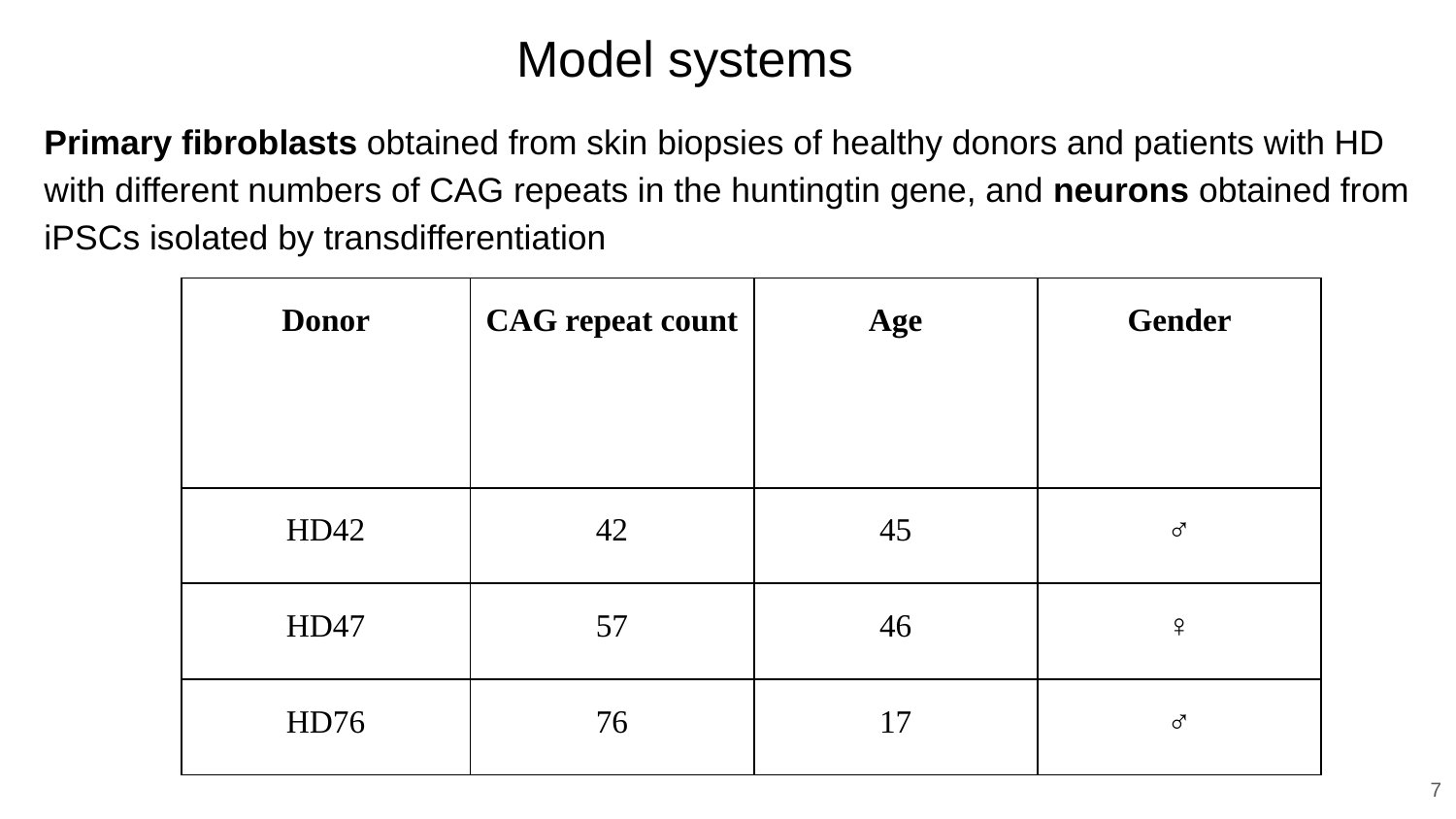

Model systems
Primary fibroblasts obtained from skin biopsies of healthy donors and patients with HD with different numbers of CAG repeats in the huntingtin gene, and neurons obtained from iPSCs isolated by transdifferentiation

| Donor | CAG repeat count | Age | Gender |
| --- | --- | --- | --- |
| HD42 | 42 | 45 | ♂ |
| HD47 | 57 | 46 | ♀ |
| HD76 | 76 | 17 | ♂ |
7